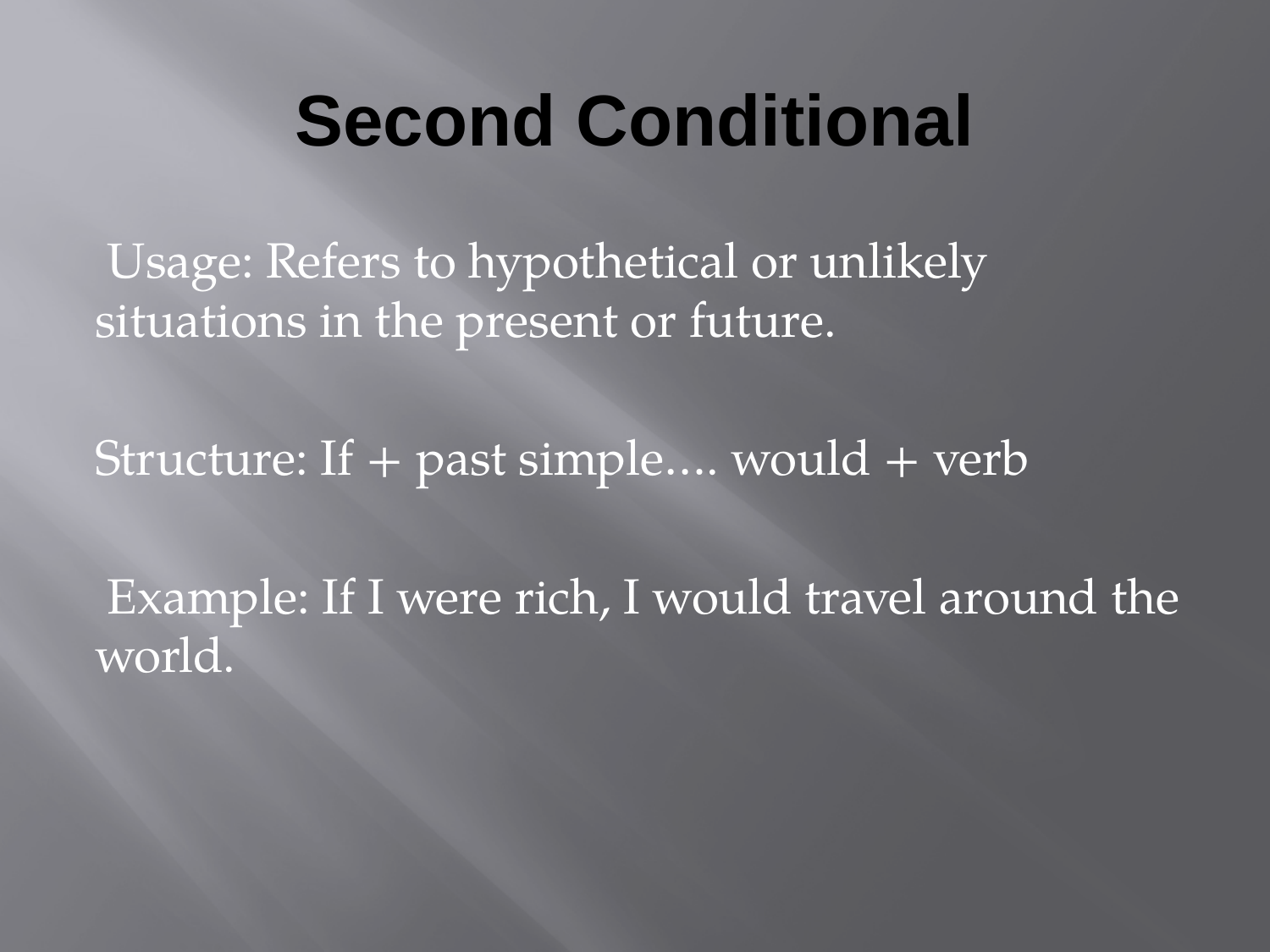

# Second Conditional
 Usage: Refers to hypothetical or unlikely situations in the present or future.

Structure: If + past simple…. would + verb

 Example: If I were rich, I would travel around the world.